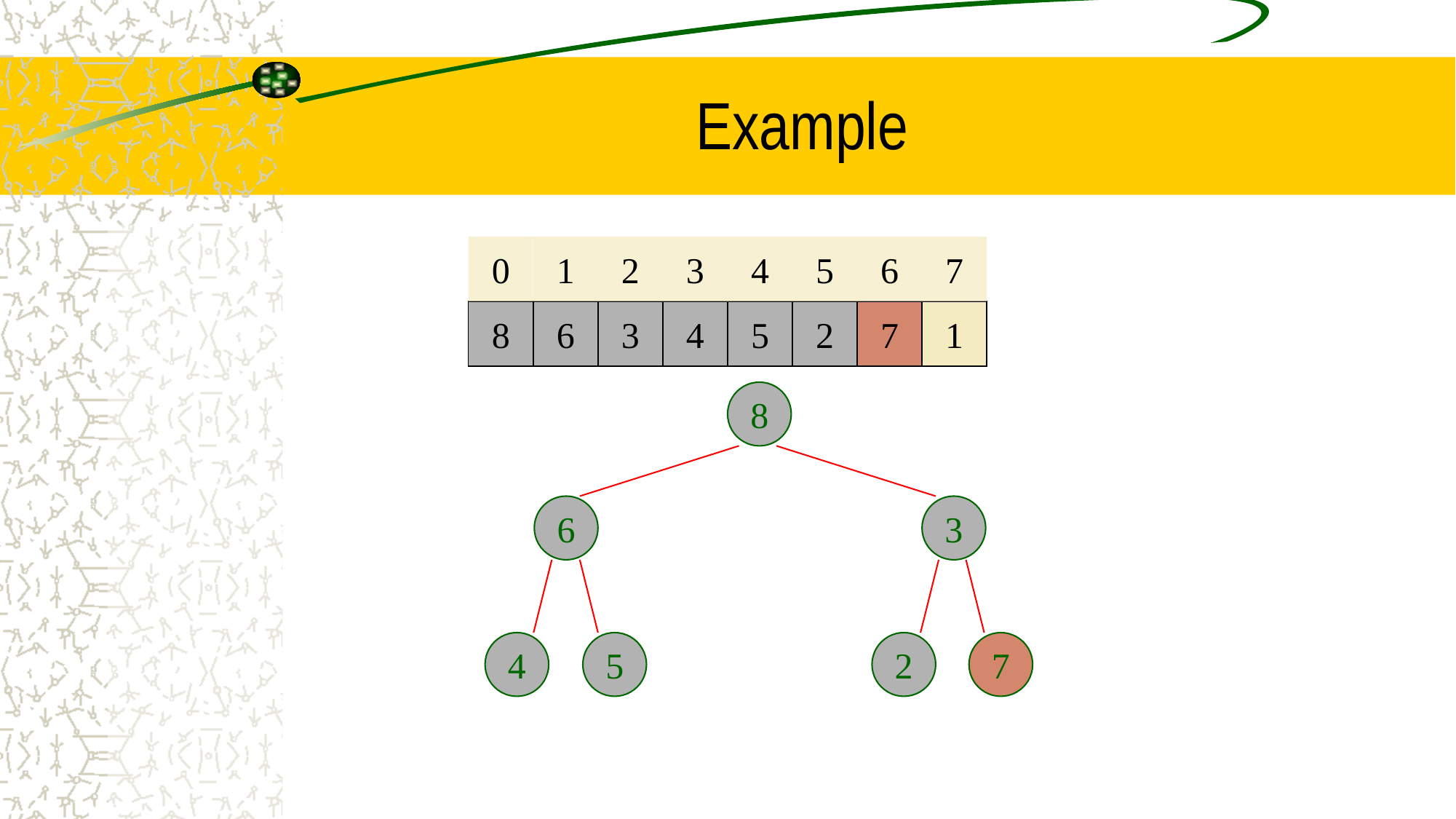

# Example
0
1
2
3
4
5
6
7
8
6
3
4
5
2
7
1
8

6
3

4
5
2
7